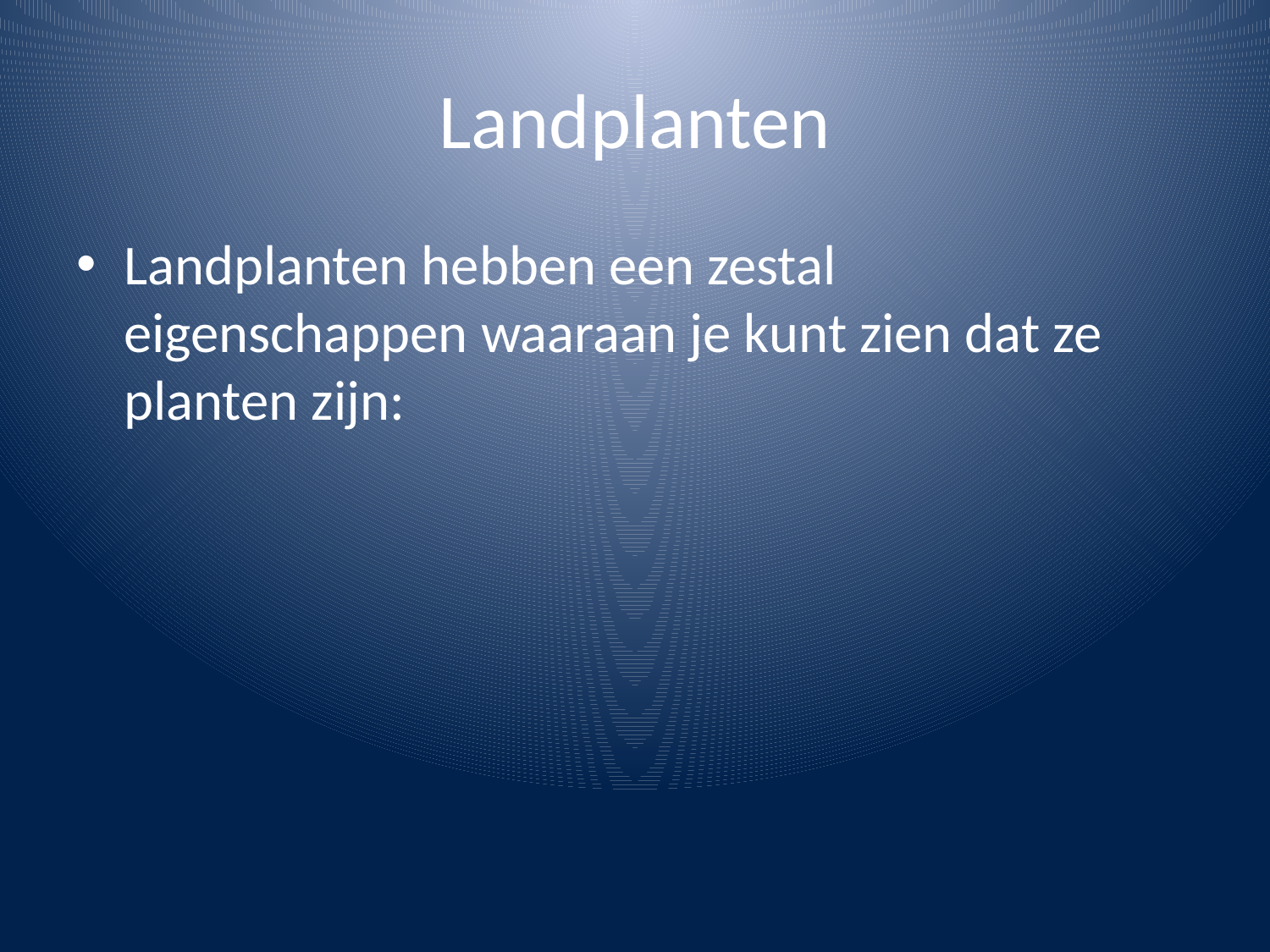

# Landplanten
Landplanten hebben een zestal eigenschappen waaraan je kunt zien dat ze planten zijn: